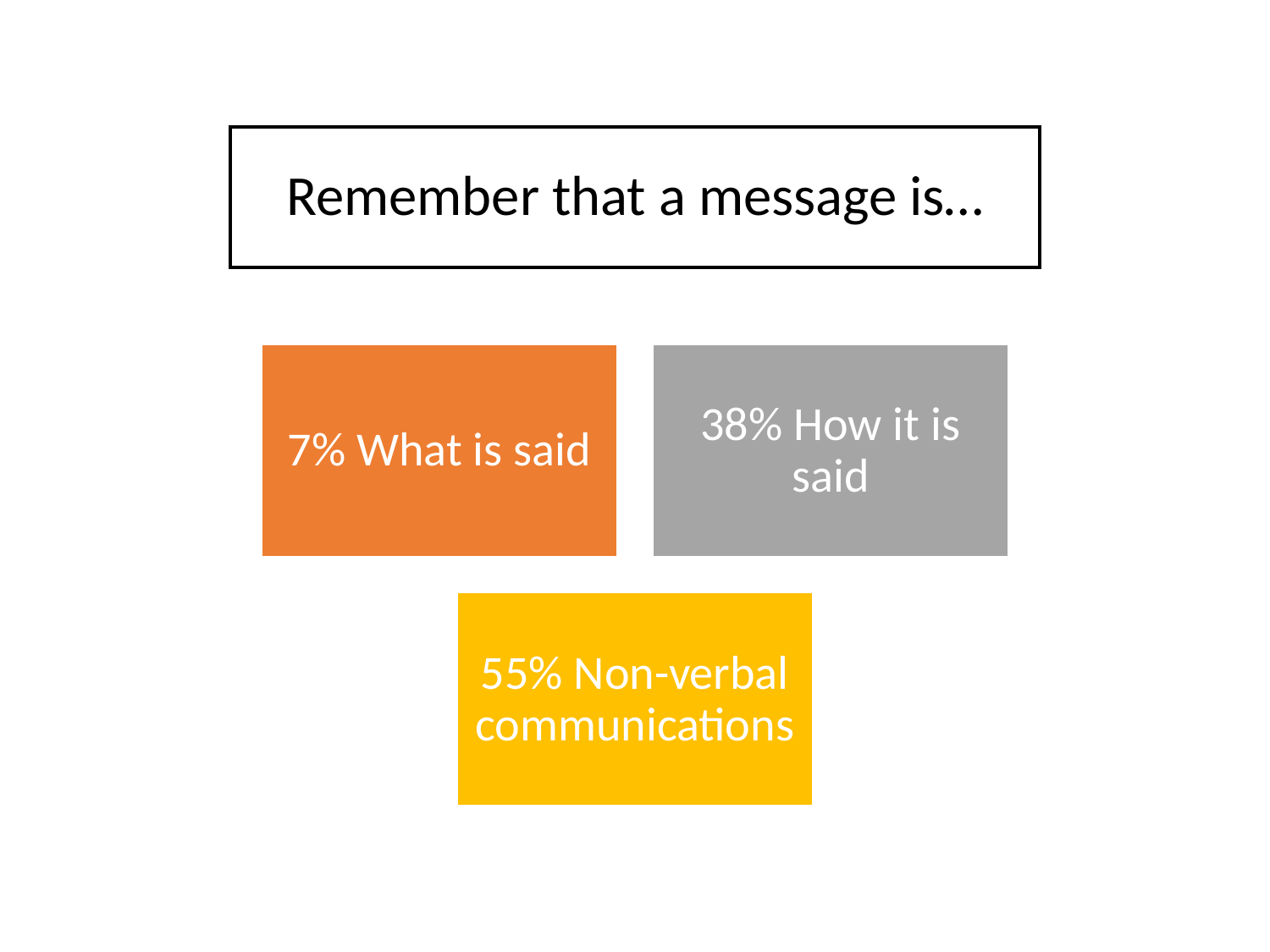

# Remember that a message is…
7% What is said
38% How it is said
55% Non-verbal communications